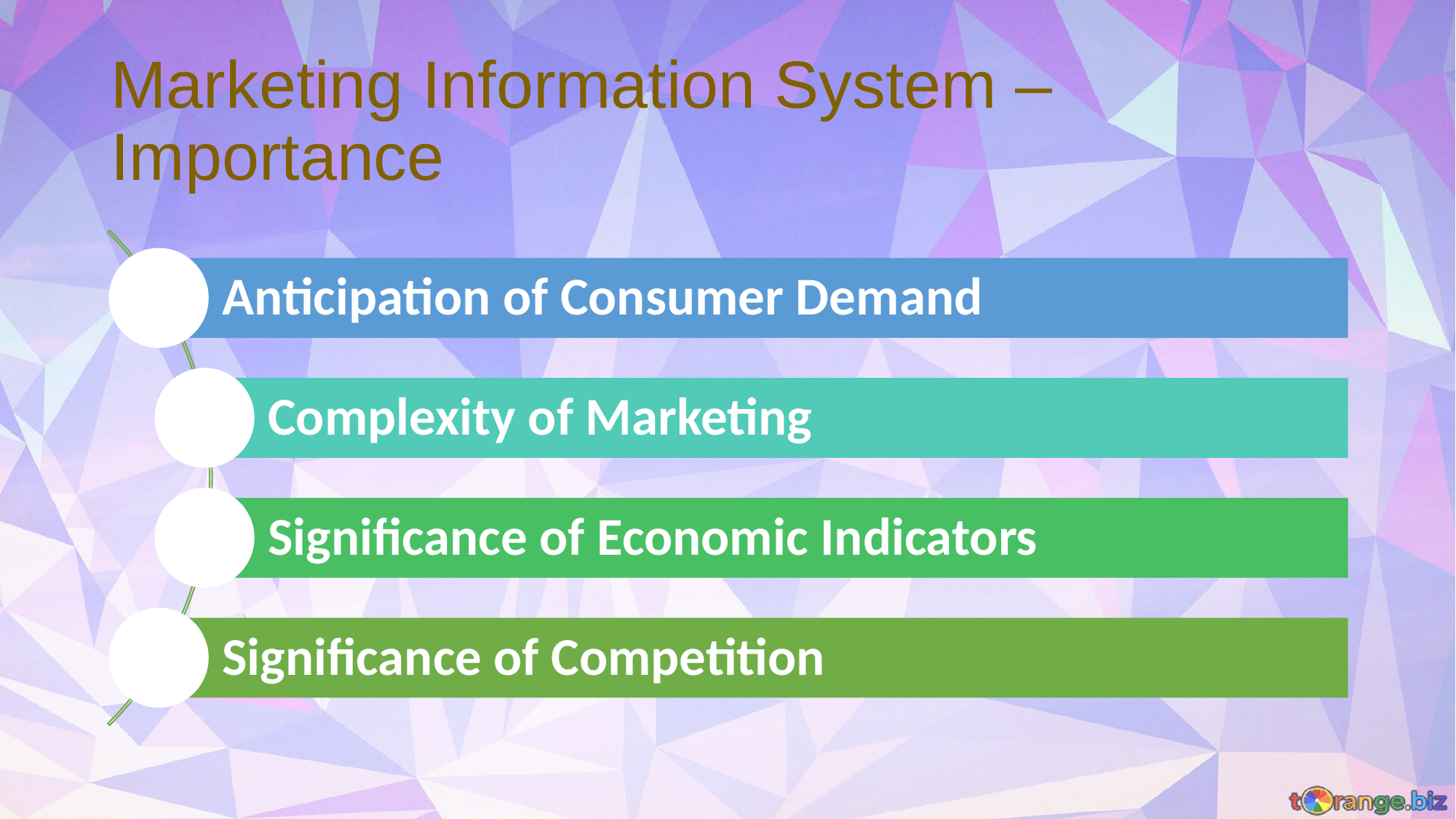

# Marketing Information System – Importance
Anticipation of Consumer Demand
Complexity of Marketing
Significance of Economic Indicators
Significance of Competition